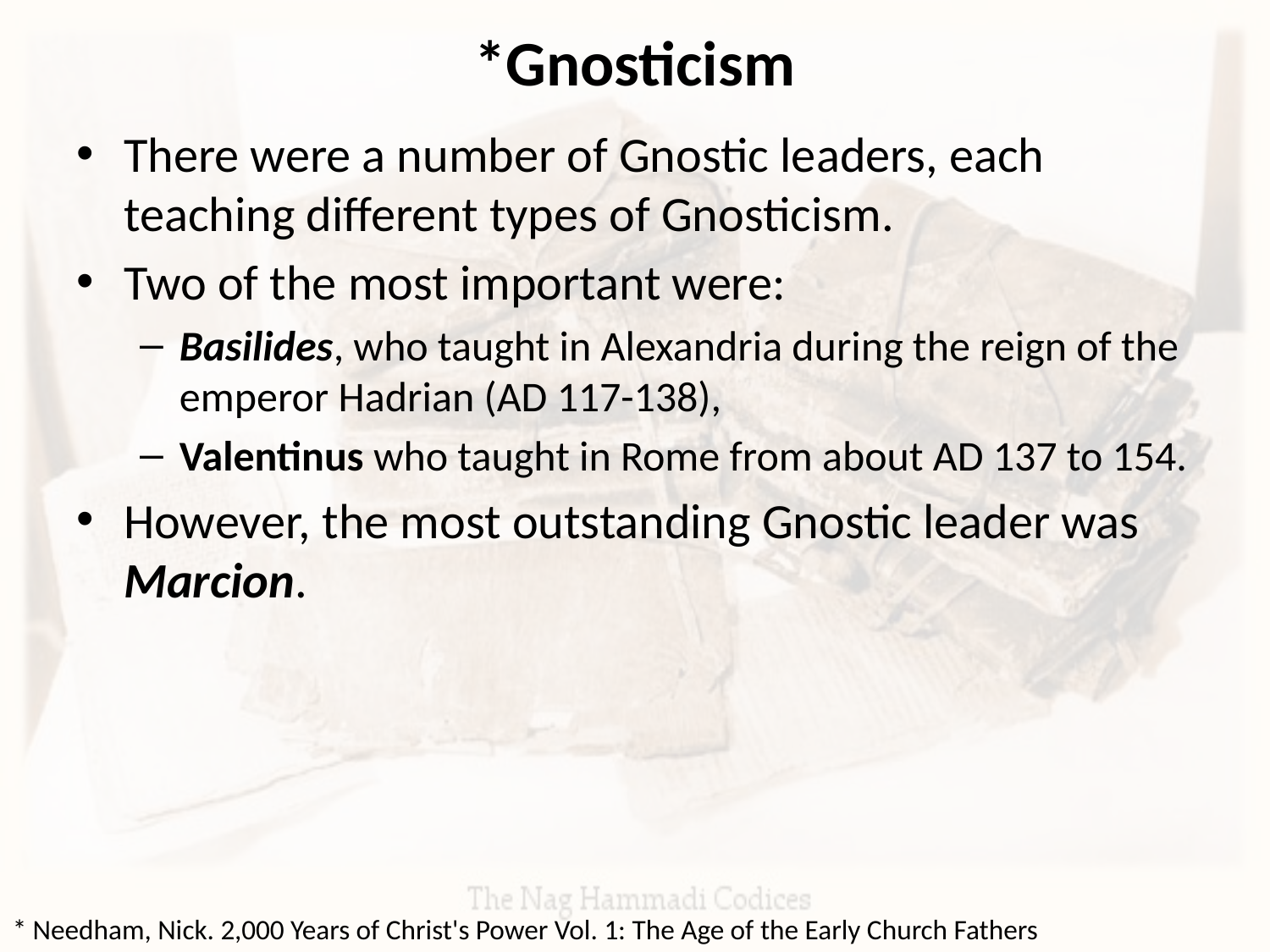

# *Gnosticism
There were a number of Gnostic leaders, each  teaching different types of Gnosticism.
Two of the most important were:
Basilides, who taught in Alexandria during the reign of the emperor Hadrian (AD 117-138),
Valentinus who taught in Rome from about AD 137 to 154.
However, the most outstanding Gnostic leader was Marcion.
* Needham, Nick. 2,000 Years of Christ's Power Vol. 1: The Age of the Early Church Fathers